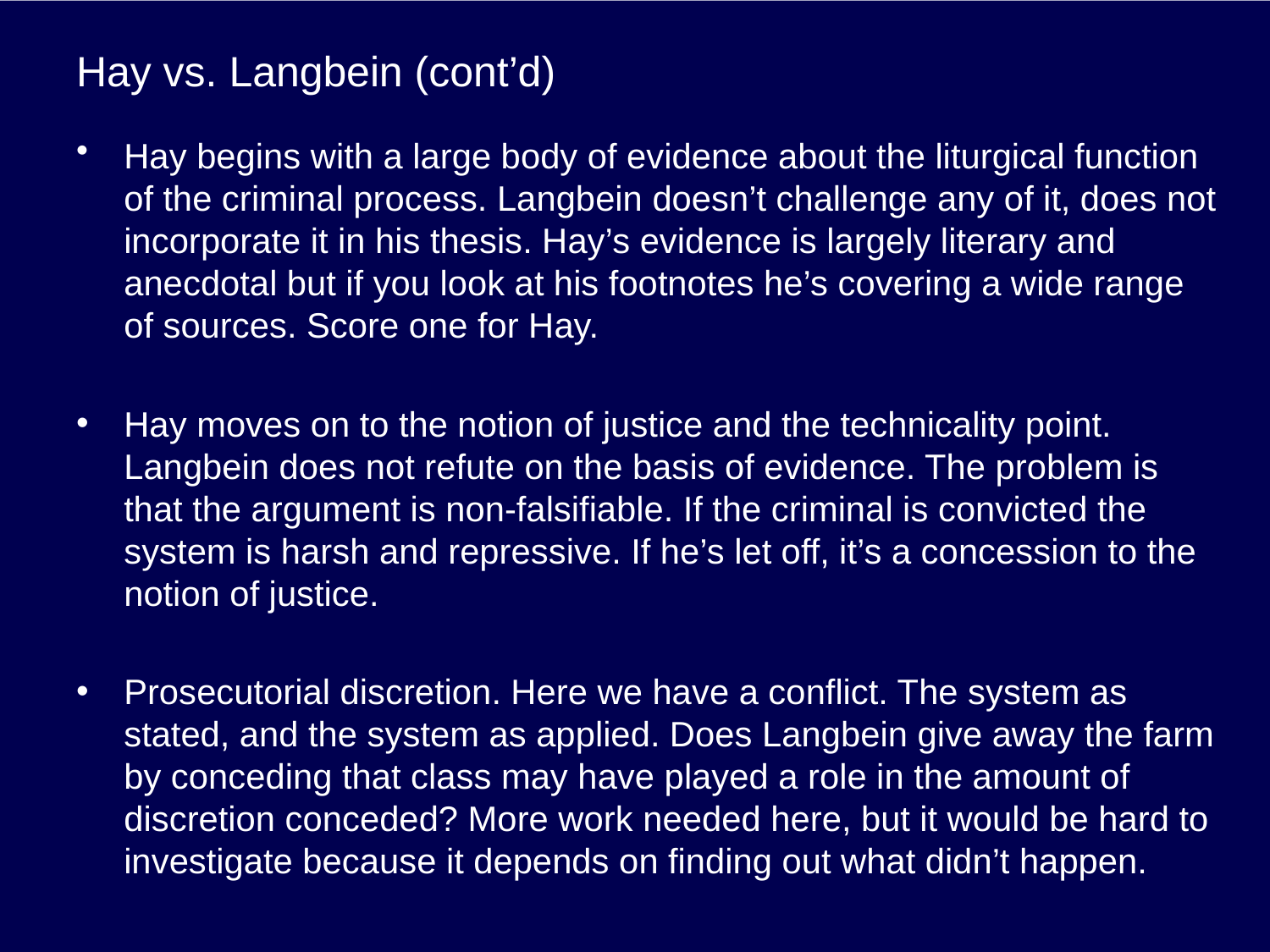

# Hay vs. Langbein (cont’d)
Hay begins with a large body of evidence about the liturgical function of the criminal process. Langbein doesn’t challenge any of it, does not incorporate it in his thesis. Hay’s evidence is largely literary and anecdotal but if you look at his footnotes he’s covering a wide range of sources. Score one for Hay.

Hay moves on to the notion of justice and the technicality point. Langbein does not refute on the basis of evidence. The problem is that the argument is non-falsifiable. If the criminal is convicted the system is harsh and repressive. If he’s let off, it’s a concession to the notion of justice.

Prosecutorial discretion. Here we have a conflict. The system as stated, and the system as applied. Does Langbein give away the farm by conceding that class may have played a role in the amount of discretion conceded? More work needed here, but it would be hard to investigate because it depends on finding out what didn’t happen.